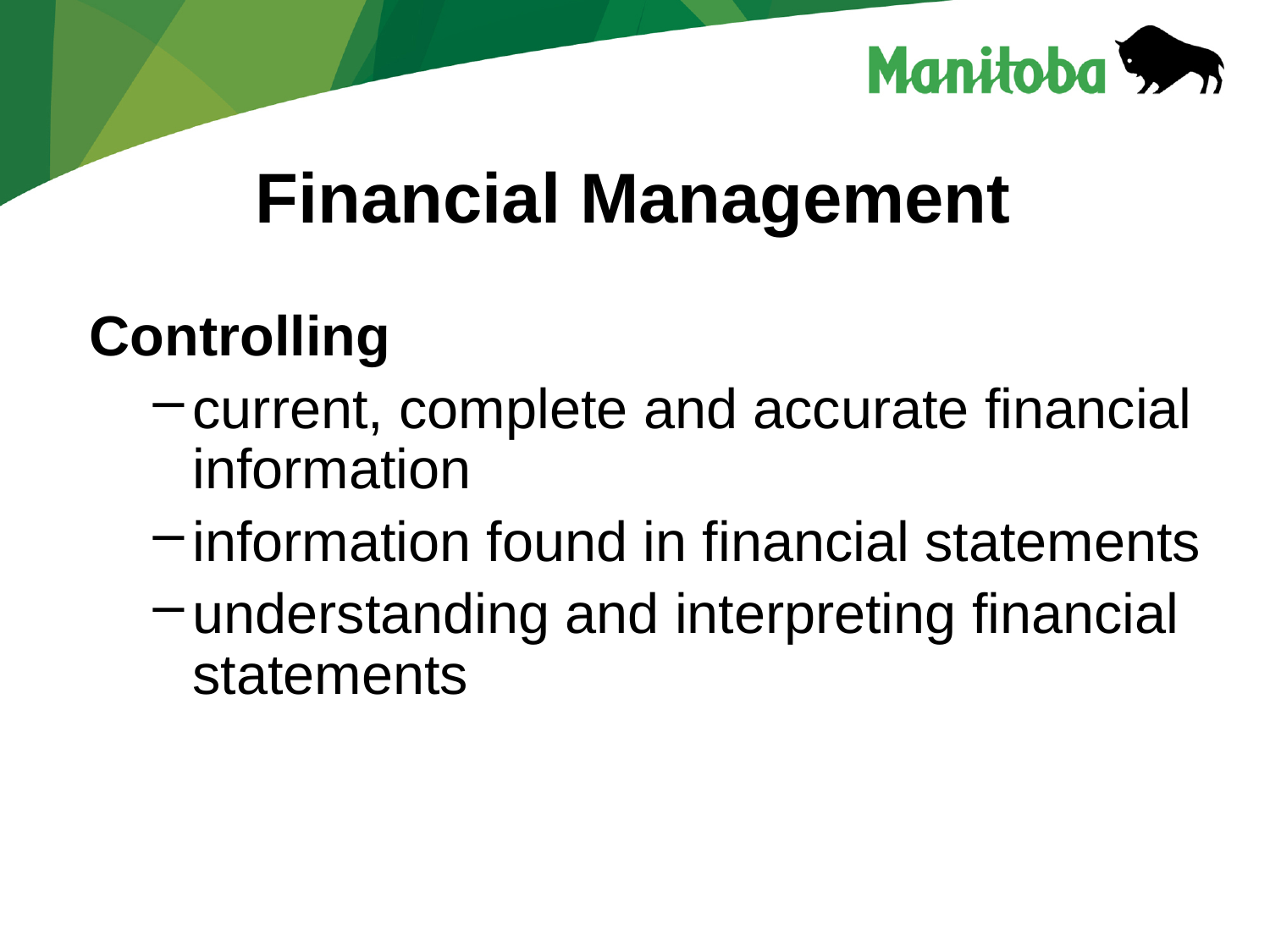

# Financial Management
Controlling
current, complete and accurate financial information
information found in financial statements
understanding and interpreting financial statements